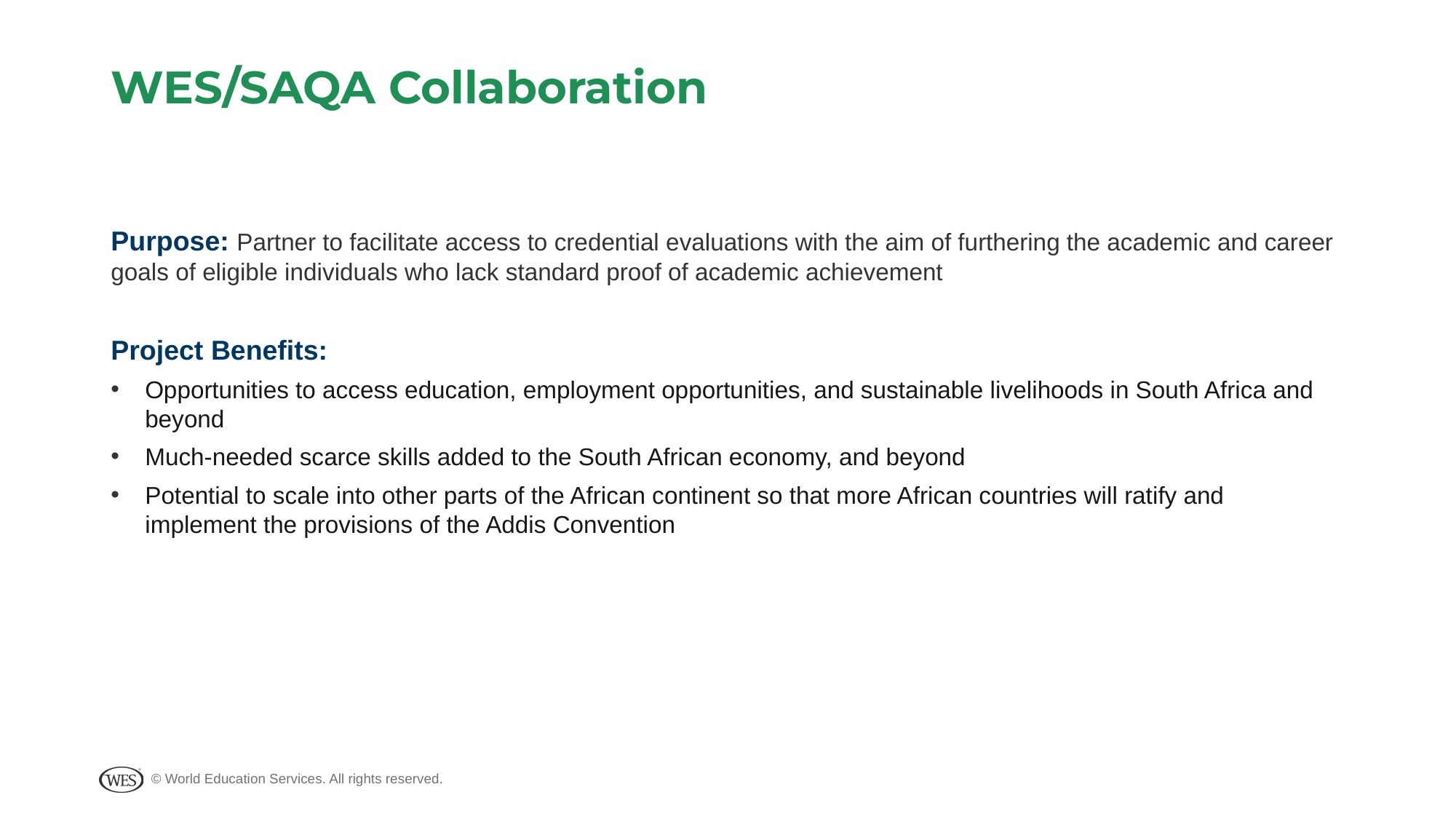

# WES/SAQA Collaboration
Purpose: Partner to facilitate access to credential evaluations with the aim of furthering the academic and career goals of eligible individuals who lack standard proof of academic achievement

Project Benefits:
Opportunities to access education, employment opportunities, and sustainable livelihoods in South Africa and beyond
Much-needed scarce skills added to the South African economy, and beyond
Potential to scale into other parts of the African continent so that more African countries will ratify and implement the provisions of the Addis Convention